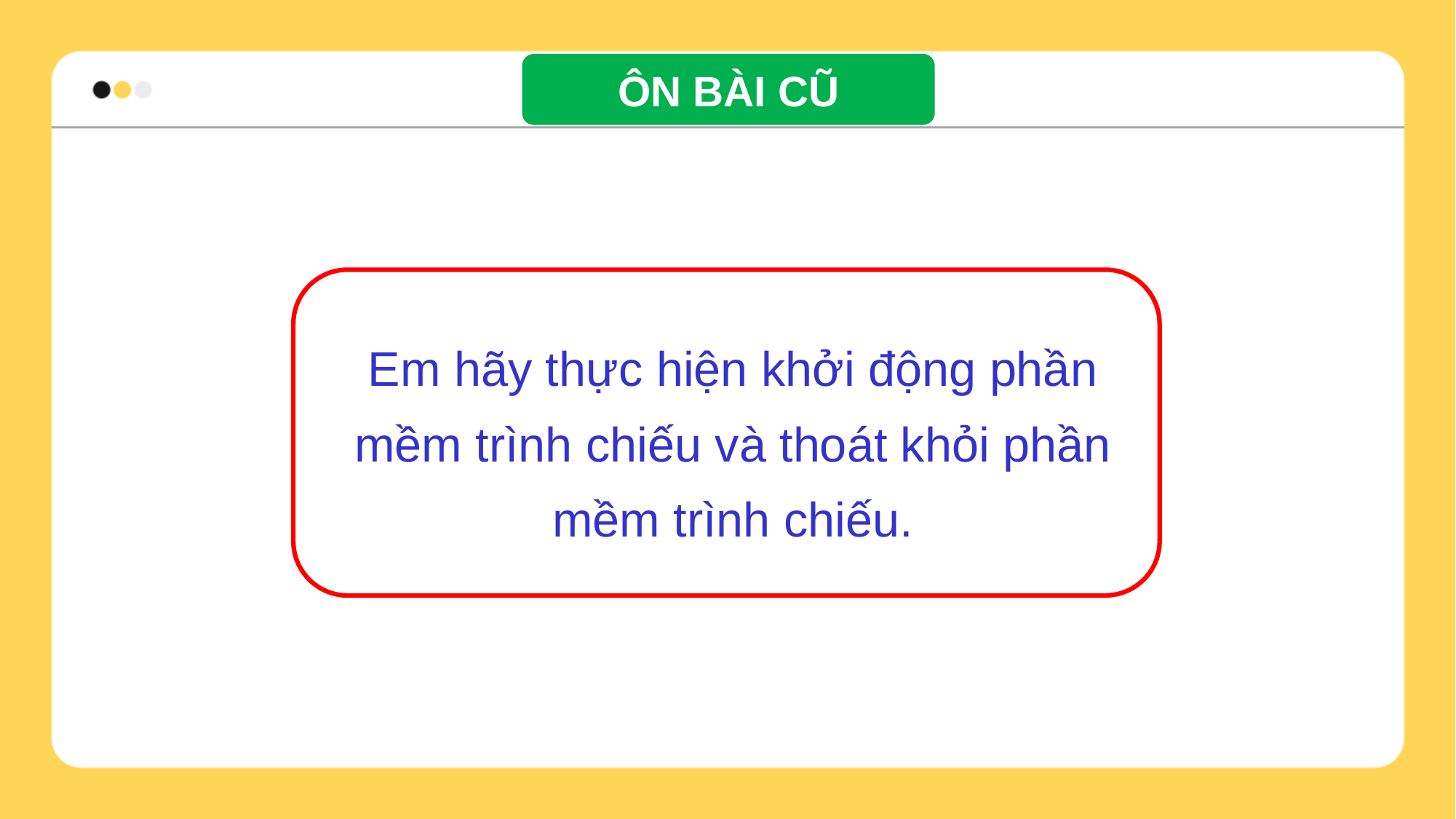

ÔN BÀI CŨ

Em hãy thực hiện khởi động phần mềm trình chiếu và thoát khỏi phần mềm trình chiếu.